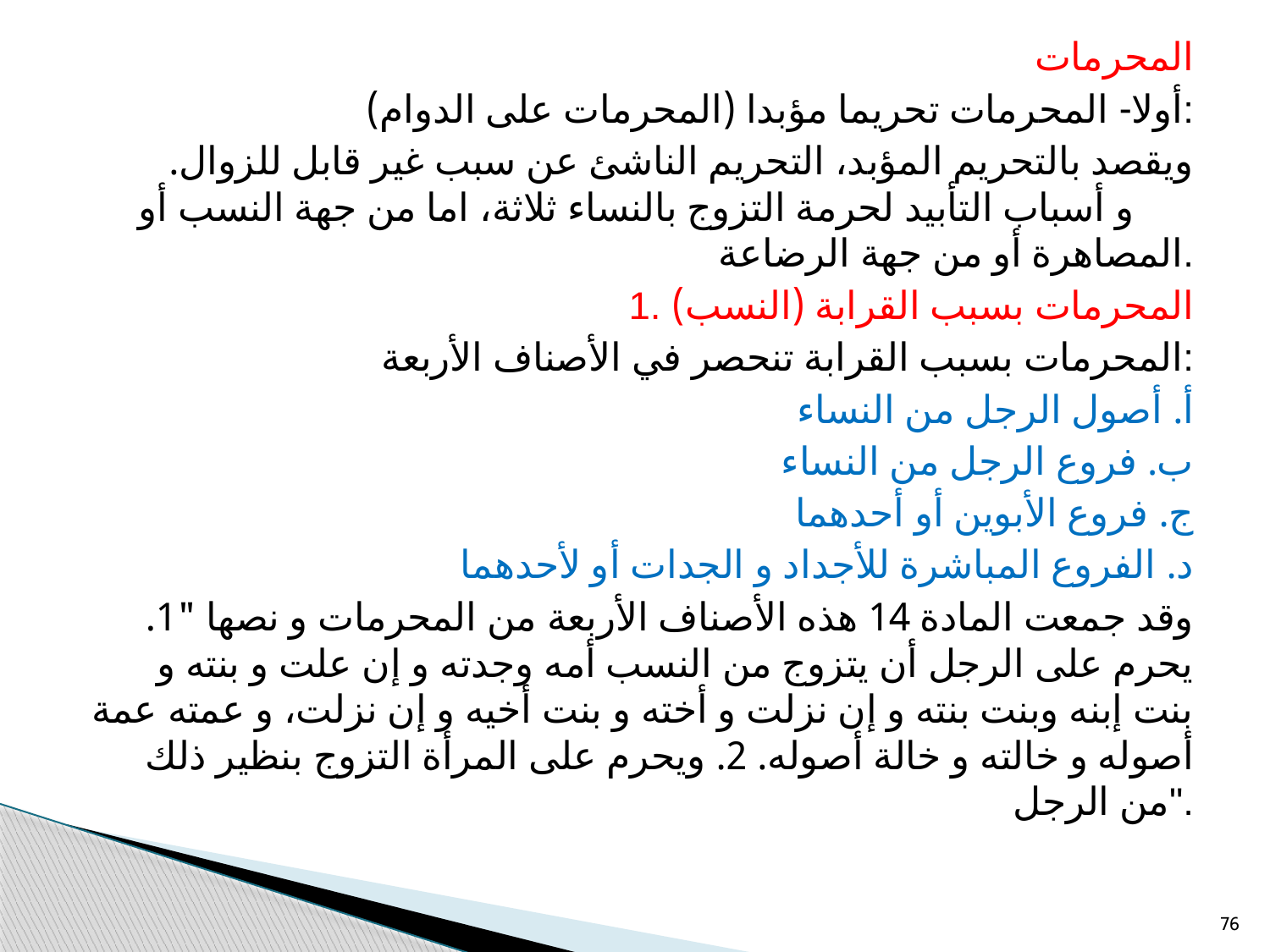

المحرمات
أولا- المحرمات تحريما مؤبدا (المحرمات على الدوام):
ويقصد بالتحريم المؤبد، التحريم الناشئ عن سبب غير قابل للزوال.              و أسباب التأبيد لحرمة التزوج بالنساء ثلاثة، اما من جهة النسب أو المصاهرة أو من جهة الرضاعة.
1. المحرمات بسبب القرابة (النسب)
المحرمات بسبب القرابة تنحصر في الأصناف الأربعة:
 أ. أصول الرجل من النساء
ب. فروع الرجل من النساء
ج. فروع الأبوين أو أحدهما
د. الفروع المباشرة للأجداد و الجدات أو لأحدهما
وقد جمعت المادة 14 هذه الأصناف الأربعة من المحرمات و نصها "1. يحرم على الرجل أن يتزوج من النسب أمه وجدته و إن علت و بنته و بنت إبنه وبنت بنته و إن نزلت و أخته و بنت أخيه و إن نزلت، و عمته عمة أصوله و خالته و خالة أصوله. 2. ويحرم على المرأة التزوج بنظير ذلك من الرجل".
76